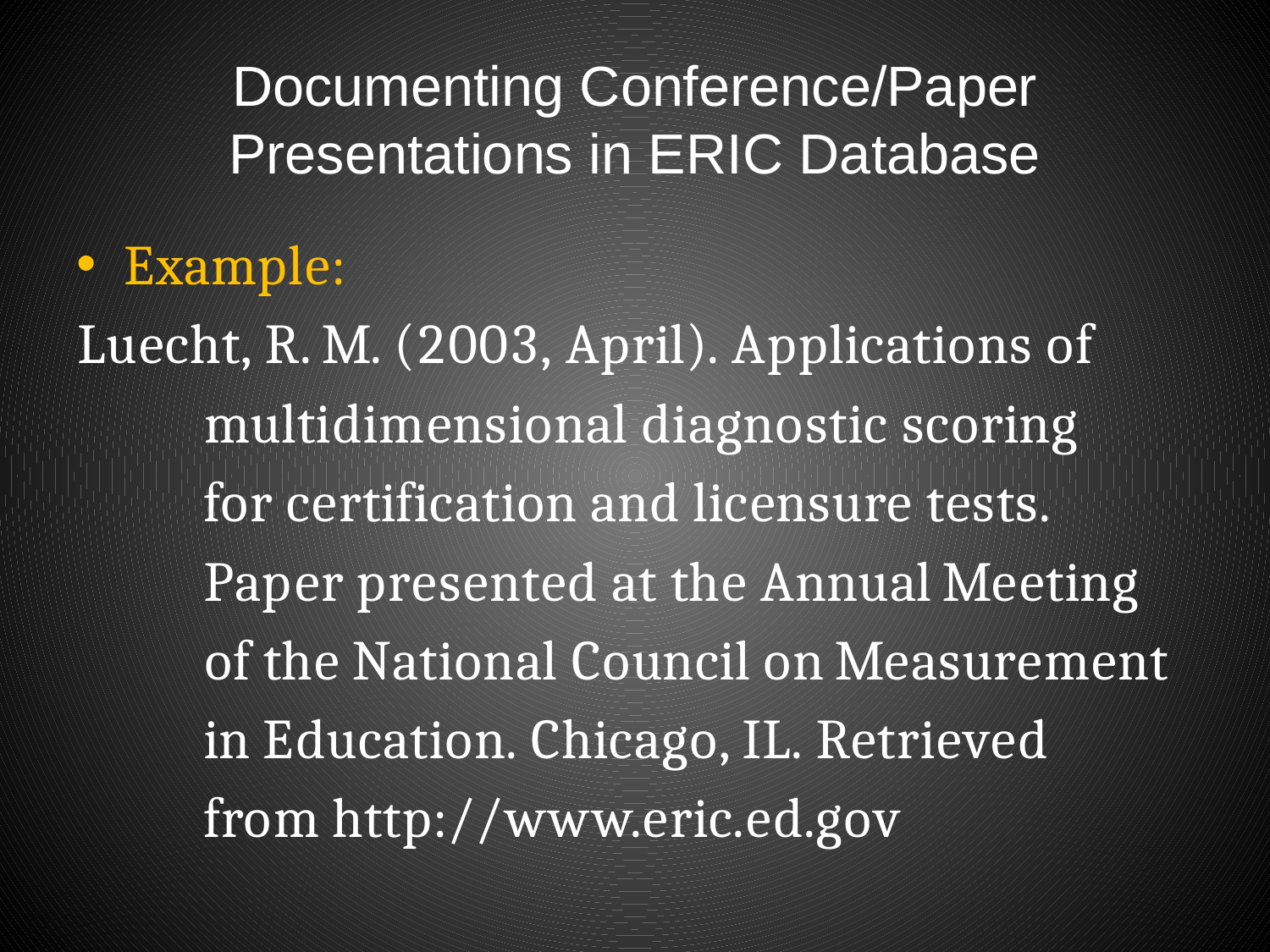

# Documenting Conference/Paper Presentations in ERIC Database
Example:
Luecht, R. M. (2003, April). Applications of
	multidimensional diagnostic scoring
	for certification and licensure tests.
	Paper presented at the Annual Meeting
	of the National Council on Measurement
	in Education. Chicago, IL. Retrieved
	from http://www.eric.ed.gov